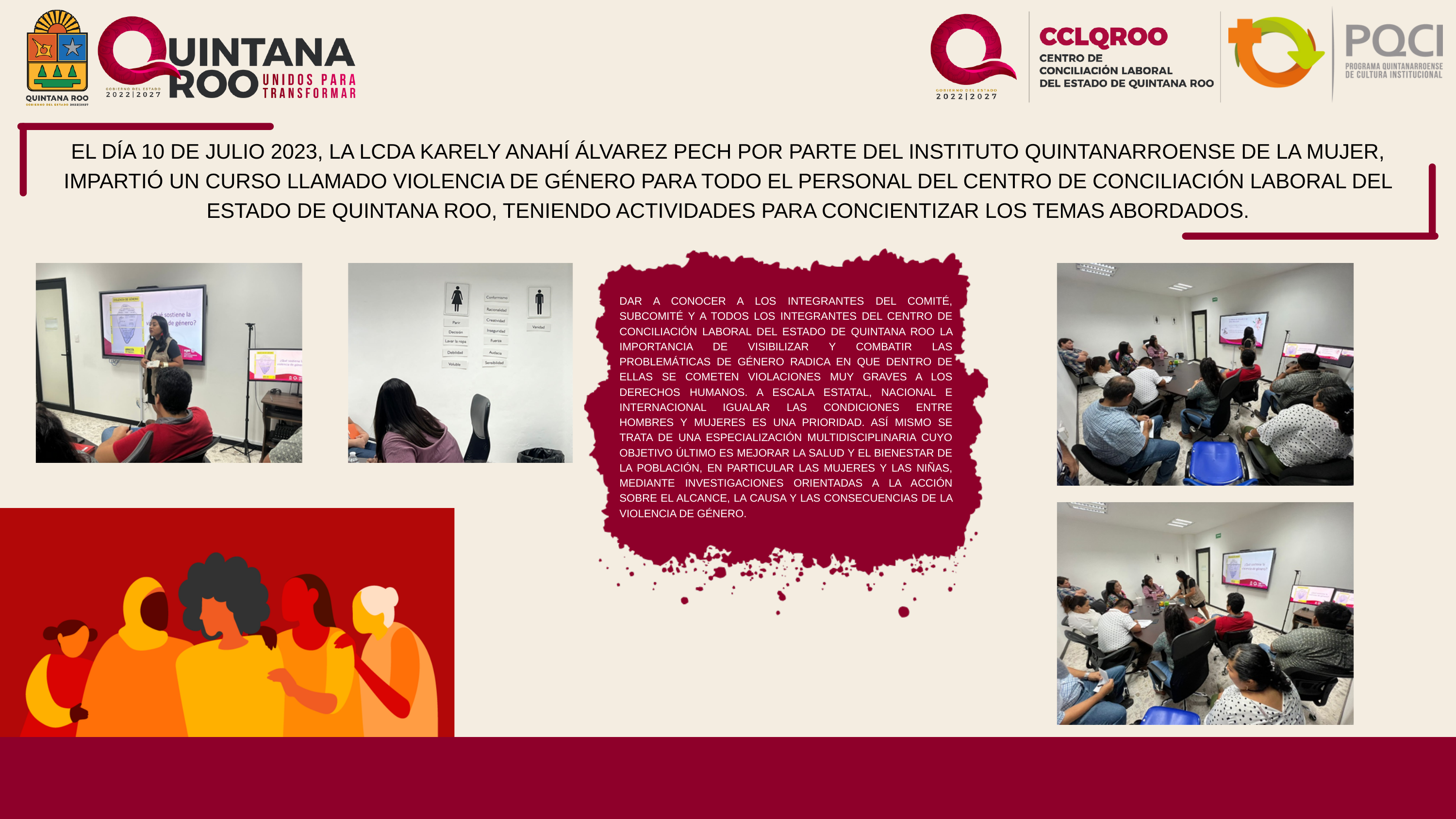

EL DÍA 10 DE JULIO 2023, LA LCDA KARELY ANAHÍ ÁLVAREZ PECH POR PARTE DEL INSTITUTO QUINTANARROENSE DE LA MUJER, IMPARTIÓ UN CURSO LLAMADO VIOLENCIA DE GÉNERO PARA TODO EL PERSONAL DEL CENTRO DE CONCILIACIÓN LABORAL DEL ESTADO DE QUINTANA ROO, TENIENDO ACTIVIDADES PARA CONCIENTIZAR LOS TEMAS ABORDADOS.

DAR A CONOCER A LOS INTEGRANTES DEL COMITÉ, SUBCOMITÉ Y A TODOS LOS INTEGRANTES DEL CENTRO DE CONCILIACIÓN LABORAL DEL ESTADO DE QUINTANA ROO LA IMPORTANCIA DE VISIBILIZAR Y COMBATIR LAS PROBLEMÁTICAS DE GÉNERO RADICA EN QUE DENTRO DE ELLAS SE COMETEN VIOLACIONES MUY GRAVES A LOS DERECHOS HUMANOS. A ESCALA ESTATAL, NACIONAL E INTERNACIONAL IGUALAR LAS CONDICIONES ENTRE HOMBRES Y MUJERES ES UNA PRIORIDAD. ASÍ MISMO SE TRATA DE UNA ESPECIALIZACIÓN MULTIDISCIPLINARIA CUYO OBJETIVO ÚLTIMO ES MEJORAR LA SALUD Y EL BIENESTAR DE LA POBLACIÓN, EN PARTICULAR LAS MUJERES Y LAS NIÑAS, MEDIANTE INVESTIGACIONES ORIENTADAS A LA ACCIÓN SOBRE EL ALCANCE, LA CAUSA Y LAS CONSECUENCIAS DE LA VIOLENCIA DE GÉNERO.